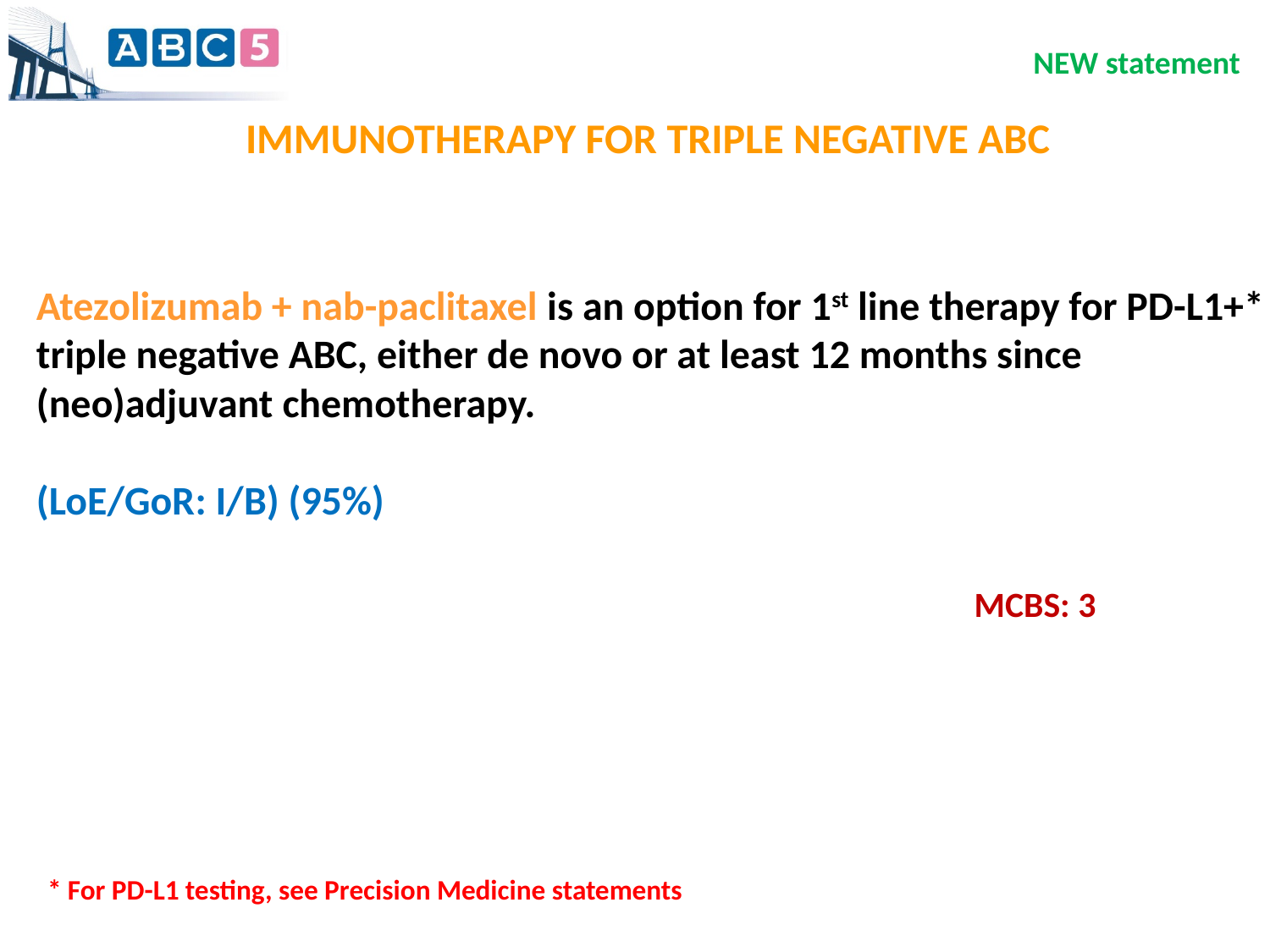

NEW statement
IMMUNOTHERAPY FOR TRIPLE NEGATIVE ABC
Atezolizumab + nab-paclitaxel is an option for 1st line therapy for PD-L1+* triple negative ABC, either de novo or at least 12 months since (neo)adjuvant chemotherapy.

(LoE/GoR: I/B) (95%)
MCBS: 3
* For PD-L1 testing, see Precision Medicine statements